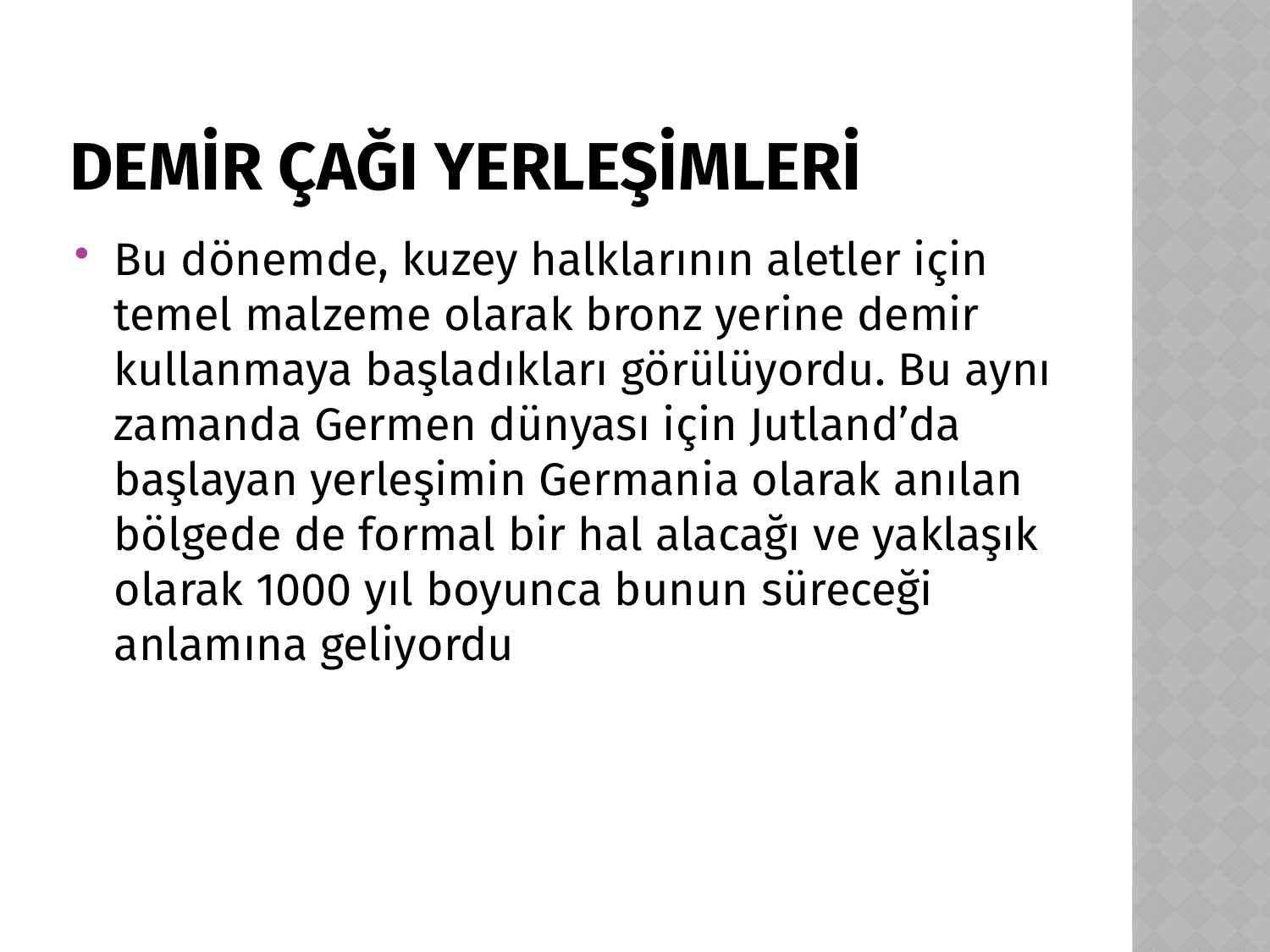

# Demir çağı yerleşimleri
Bu dönemde, kuzey halklarının aletler için temel malzeme olarak bronz yerine demir kullanmaya başladıkları görülüyordu. Bu aynı zamanda Germen dünyası için Jutland’da başlayan yerleşimin Germania olarak anılan bölgede de formal bir hal alacağı ve yaklaşık olarak 1000 yıl boyunca bunun süreceği anlamına geliyordu